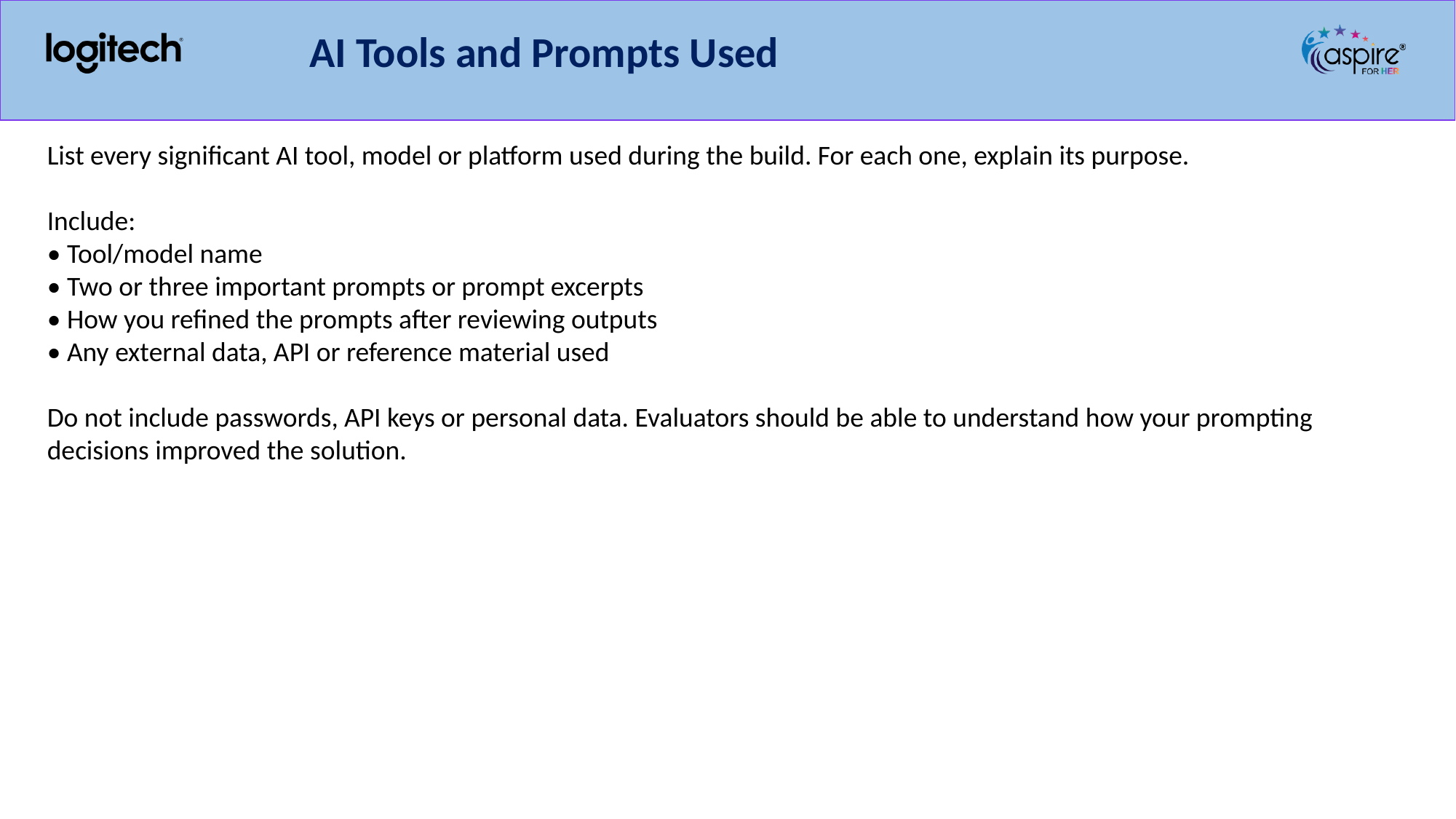

AI Tools and Prompts Used
List every significant AI tool, model or platform used during the build. For each one, explain its purpose.

Include:
• Tool/model name
• Two or three important prompts or prompt excerpts
• How you refined the prompts after reviewing outputs
• Any external data, API or reference material used

Do not include passwords, API keys or personal data. Evaluators should be able to understand how your prompting decisions improved the solution.